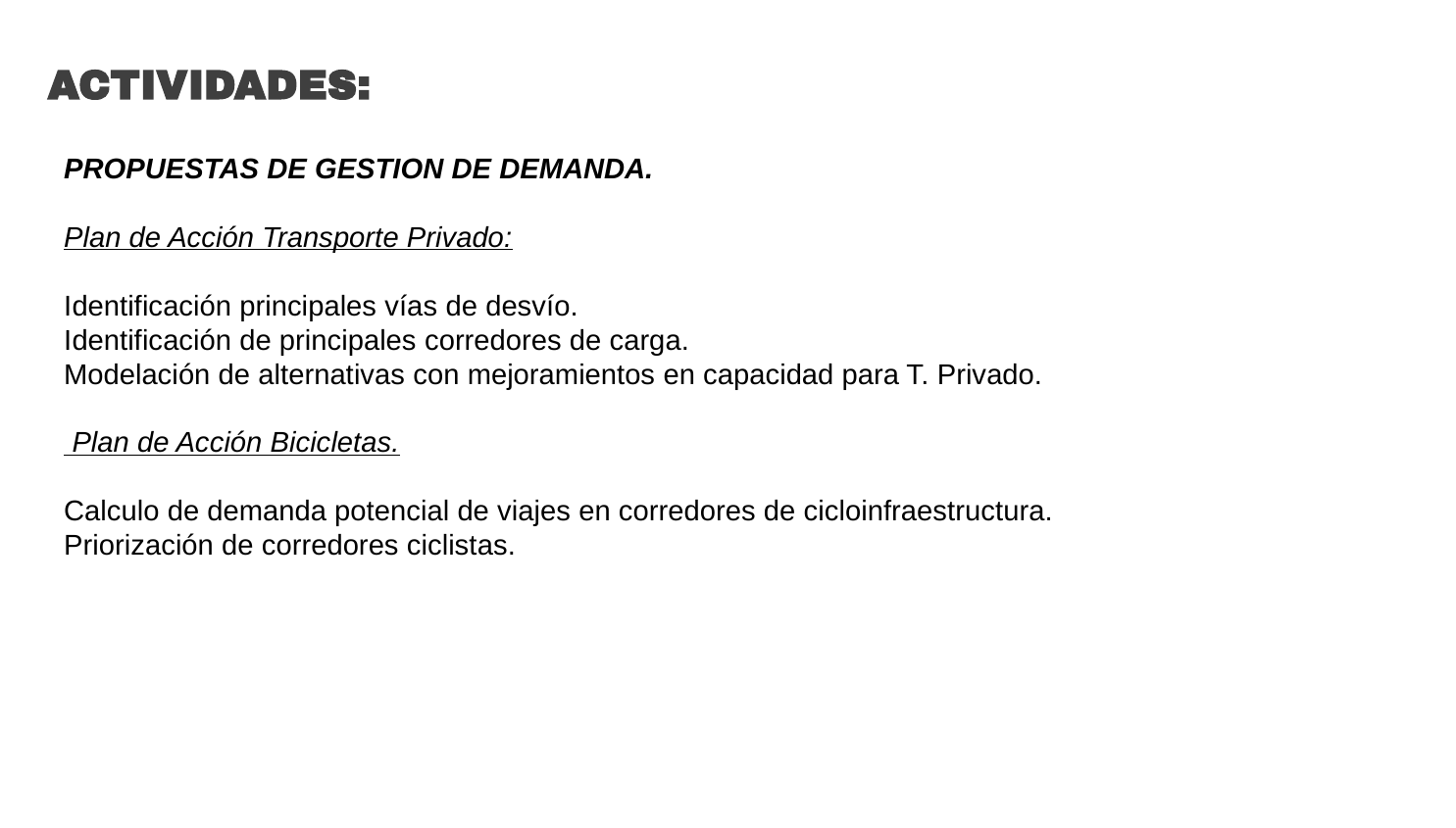

ACTIVIDADES:

PROPUESTAS DE GESTION DE DEMANDA.

Plan de Acción Transporte Privado:

Identificación principales vías de desvío.
Identificación de principales corredores de carga.
Modelación de alternativas con mejoramientos en capacidad para T. Privado.

 Plan de Acción Bicicletas.

Calculo de demanda potencial de viajes en corredores de cicloinfraestructura.
Priorización de corredores ciclistas.